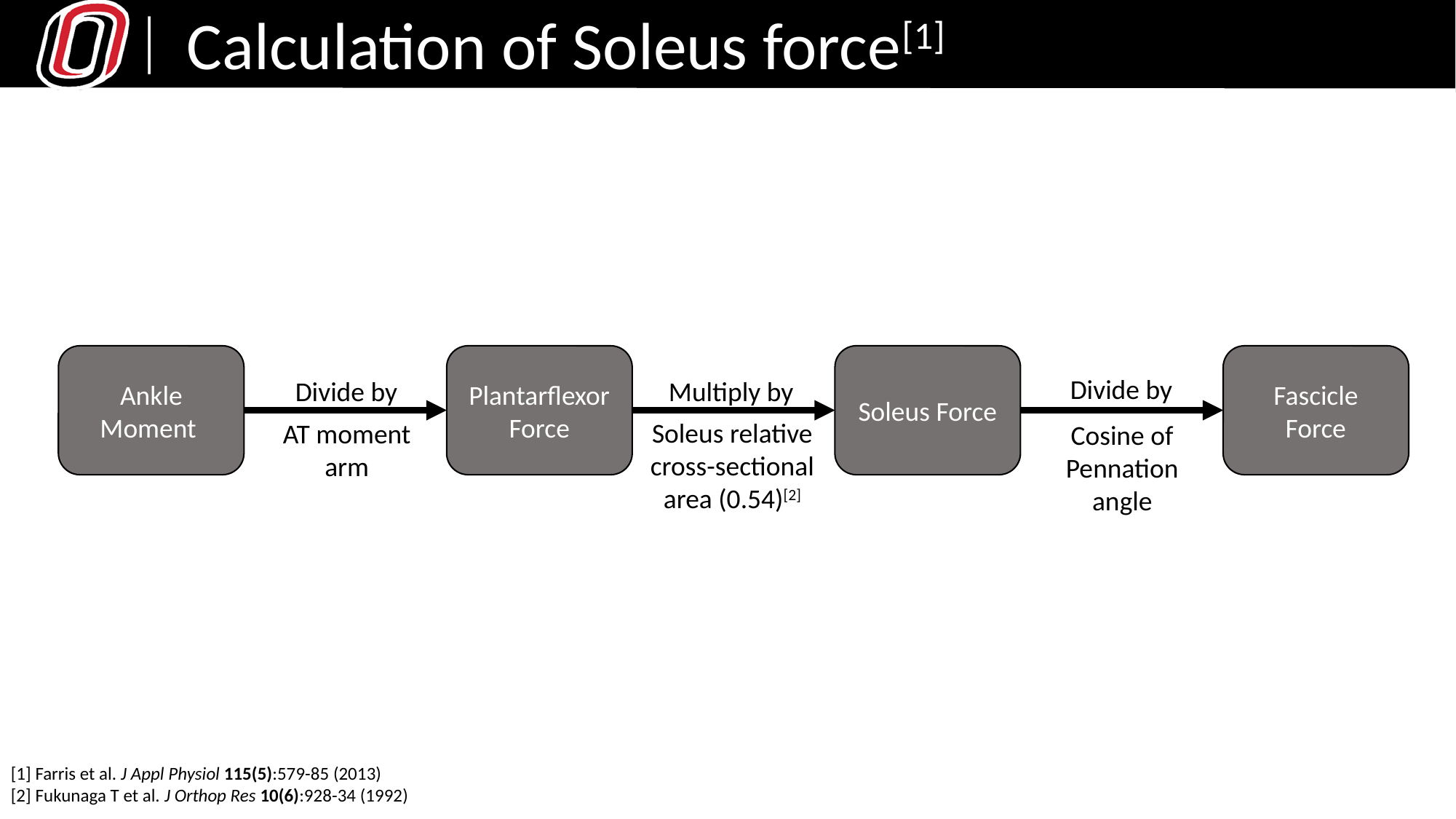

# Calculation of Soleus force[1]
Ankle Moment
Plantarflexor Force
Soleus Force
Fascicle Force
Divide by
Divide by
Multiply by
Soleus relative cross-sectional area (0.54)[2]
AT moment arm
Cosine of Pennation angle
[1] Farris et al. J Appl Physiol 115(5):579-85 (2013)
[2] Fukunaga T et al. J Orthop Res 10(6):928-34 (1992)